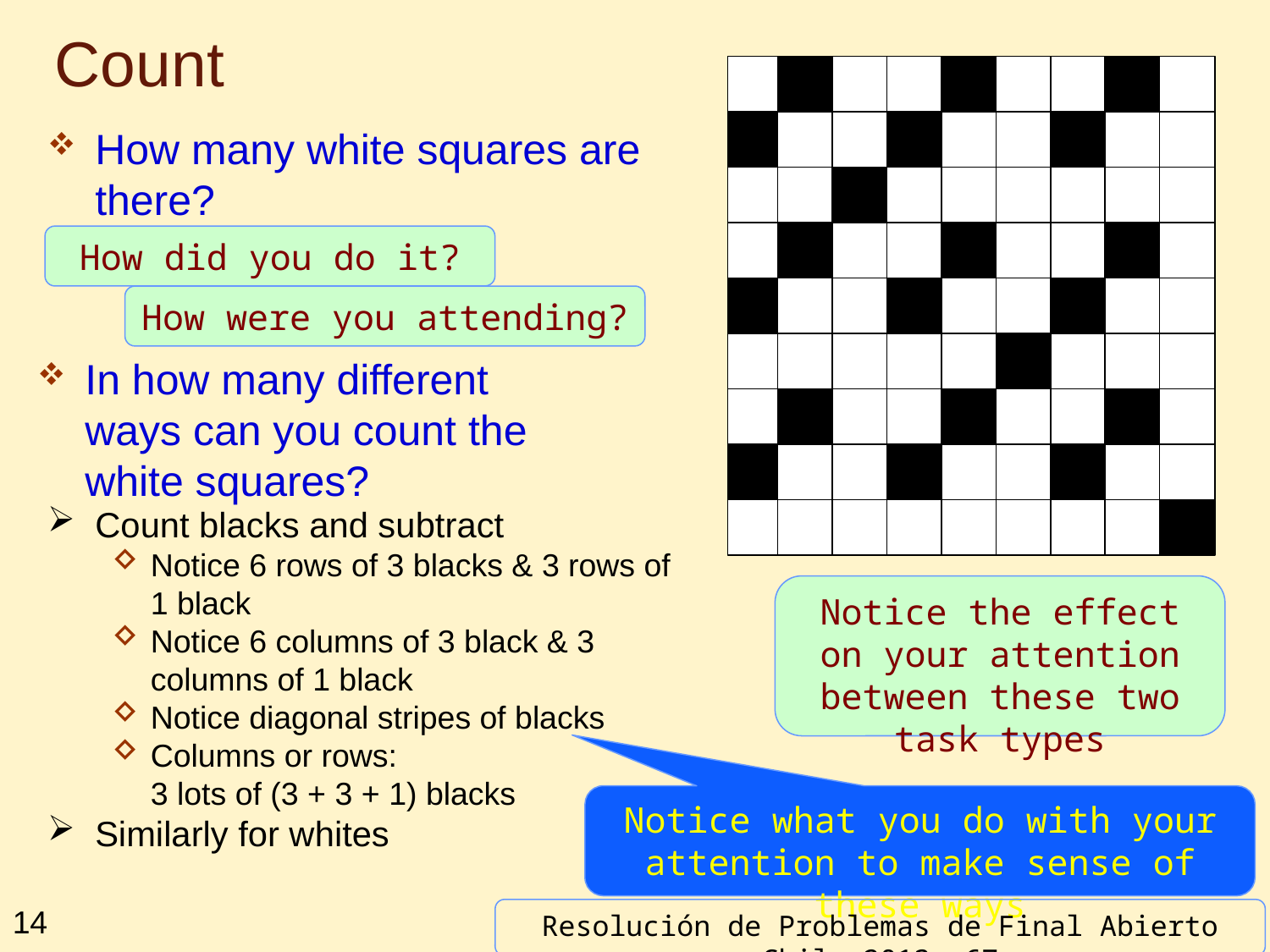

# Count

How many white squares are there?
How did you do it?
How were you attending?
In how many different ways can you count the white squares?
Count blacks and subtract
Notice 6 rows of 3 blacks & 3 rows of 1 black
Notice 6 columns of 3 black & 3 columns of 1 black
Notice diagonal stripes of blacks
Columns or rows:
3 lots of (3 + 3 + 1) blacks
Similarly for whites
Notice the effect on your attention between these two task types
Notice what you do with your attention to make sense of these ways
Resolución de Problemas de Final Abierto Chile 2013 p67